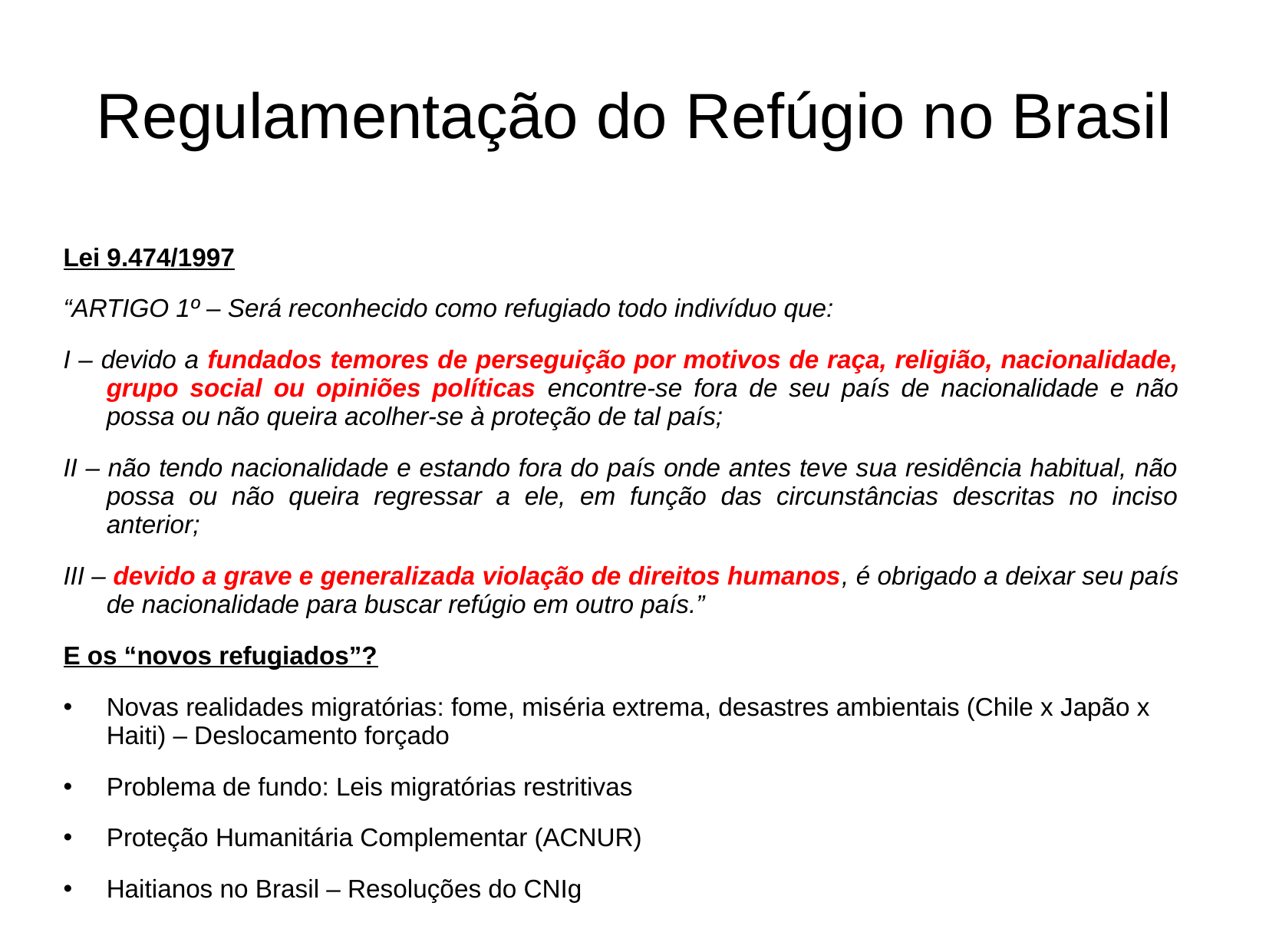

# Regulamentação do Refúgio no Brasil
Lei 9.474/1997
“ARTIGO 1º – Será reconhecido como refugiado todo indivíduo que:
I – devido a fundados temores de perseguição por motivos de raça, religião, nacionalidade, grupo social ou opiniões políticas encontre-se fora de seu país de nacionalidade e não possa ou não queira acolher-se à proteção de tal país;
II – não tendo nacionalidade e estando fora do país onde antes teve sua residência habitual, não possa ou não queira regressar a ele, em função das circunstâncias descritas no inciso anterior;
III – devido a grave e generalizada violação de direitos humanos, é obrigado a deixar seu país de nacionalidade para buscar refúgio em outro país.”
E os “novos refugiados”?
Novas realidades migratórias: fome, miséria extrema, desastres ambientais (Chile x Japão x Haiti) – Deslocamento forçado
Problema de fundo: Leis migratórias restritivas
Proteção Humanitária Complementar (ACNUR)
Haitianos no Brasil – Resoluções do CNIg